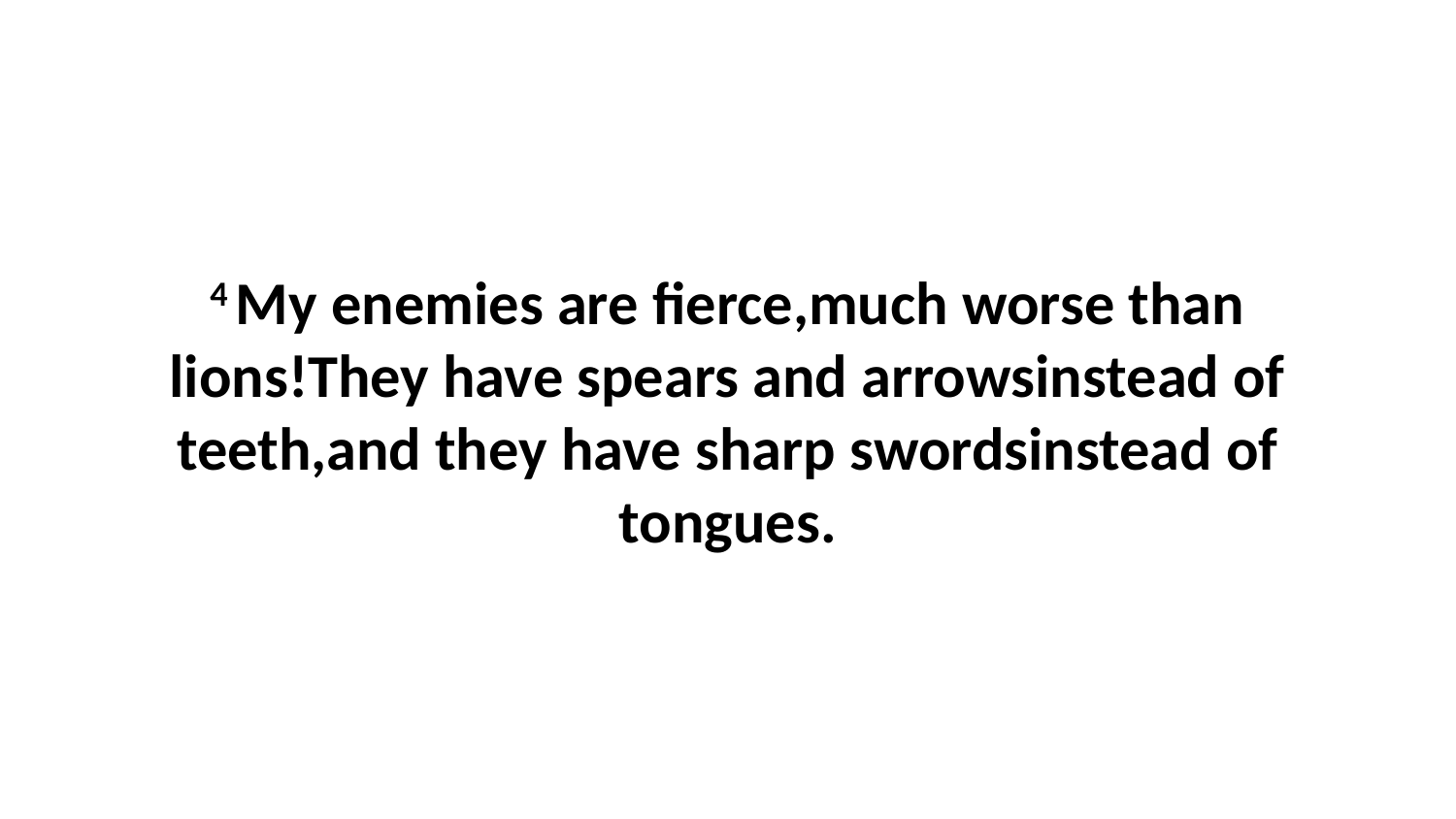

4 My enemies are fierce,much worse than lions!They have spears and arrowsinstead of teeth,and they have sharp swordsinstead of tongues.